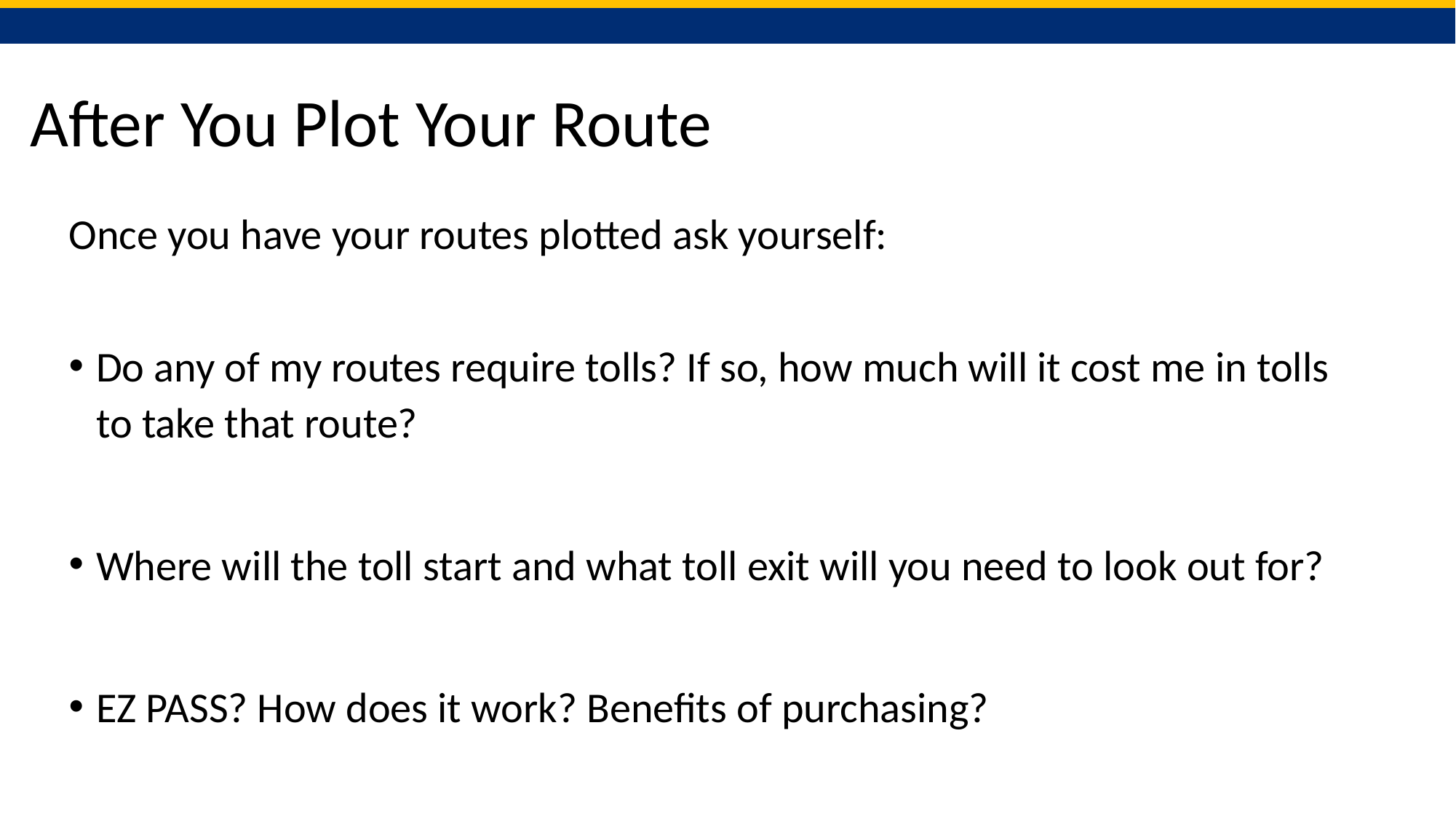

# After You Plot Your Route
Once you have your routes plotted ask yourself:

Do any of my routes require tolls? If so, how much will it cost me in tolls to take that route?

Where will the toll start and what toll exit will you need to look out for?

EZ PASS? How does it work? Benefits of purchasing?